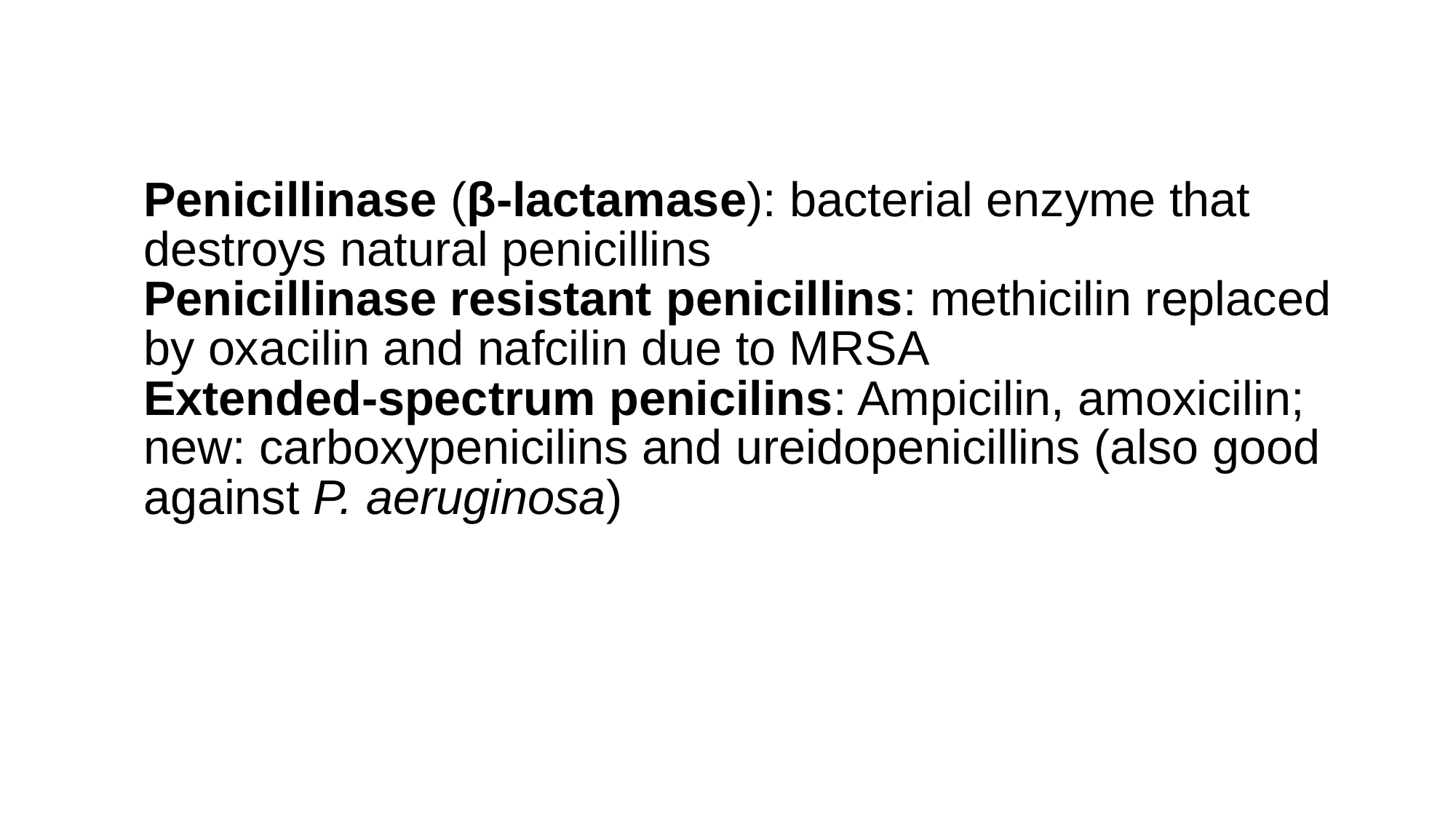

# Penicillinase (β-lactamase): bacterial enzyme that destroys natural penicillins Penicillinase resistant penicillins: methicilin replaced by oxacilin and nafcilin due to MRSA Extended-spectrum penicilins: Ampicilin, amoxicilin;  new: carboxypenicilins and ureidopenicillins (also good against P. aeruginosa)